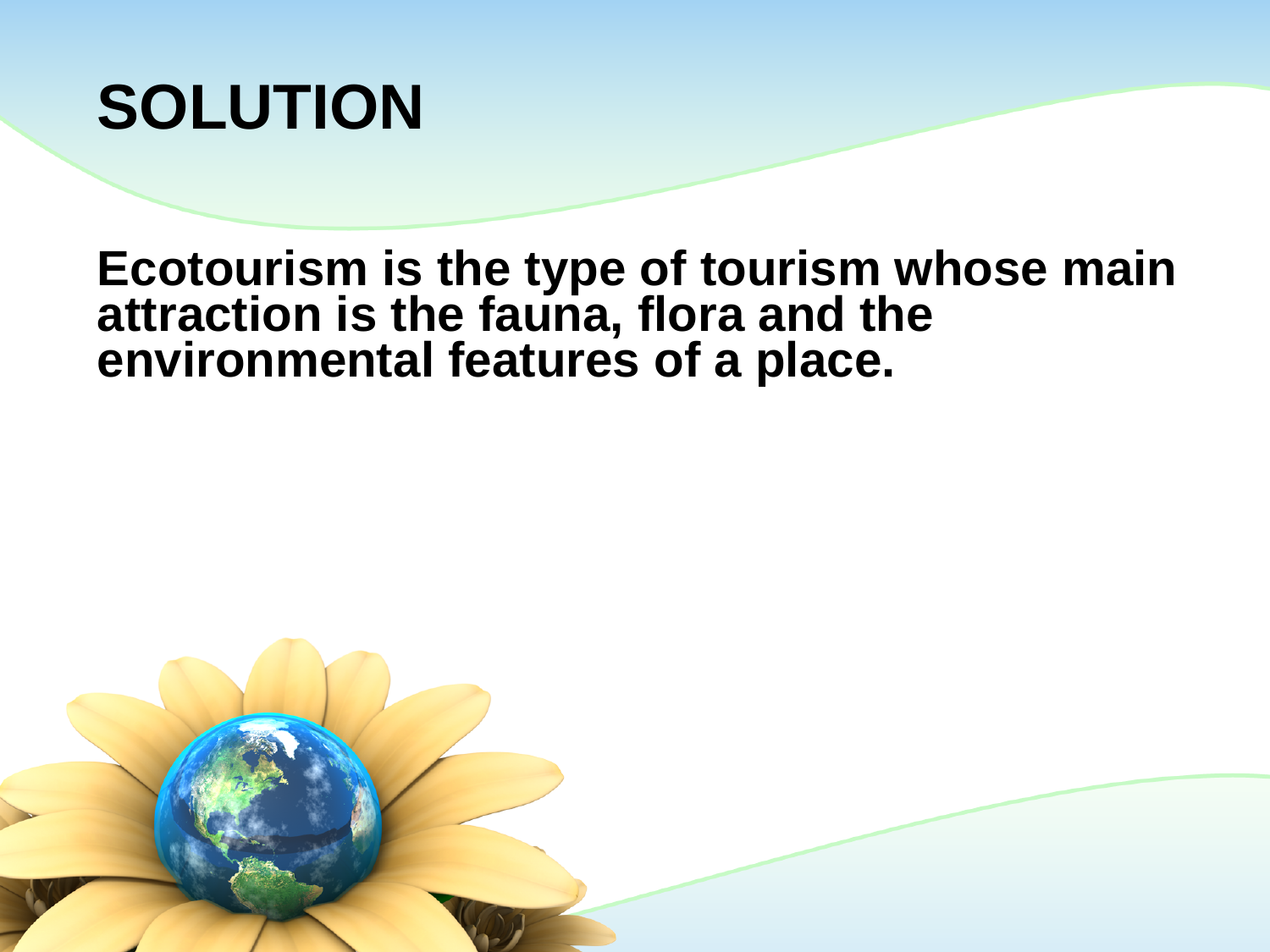

# SOLUTION

Ecotourism is the type of tourism whose main attraction is the fauna, flora and the environmental features of a place.